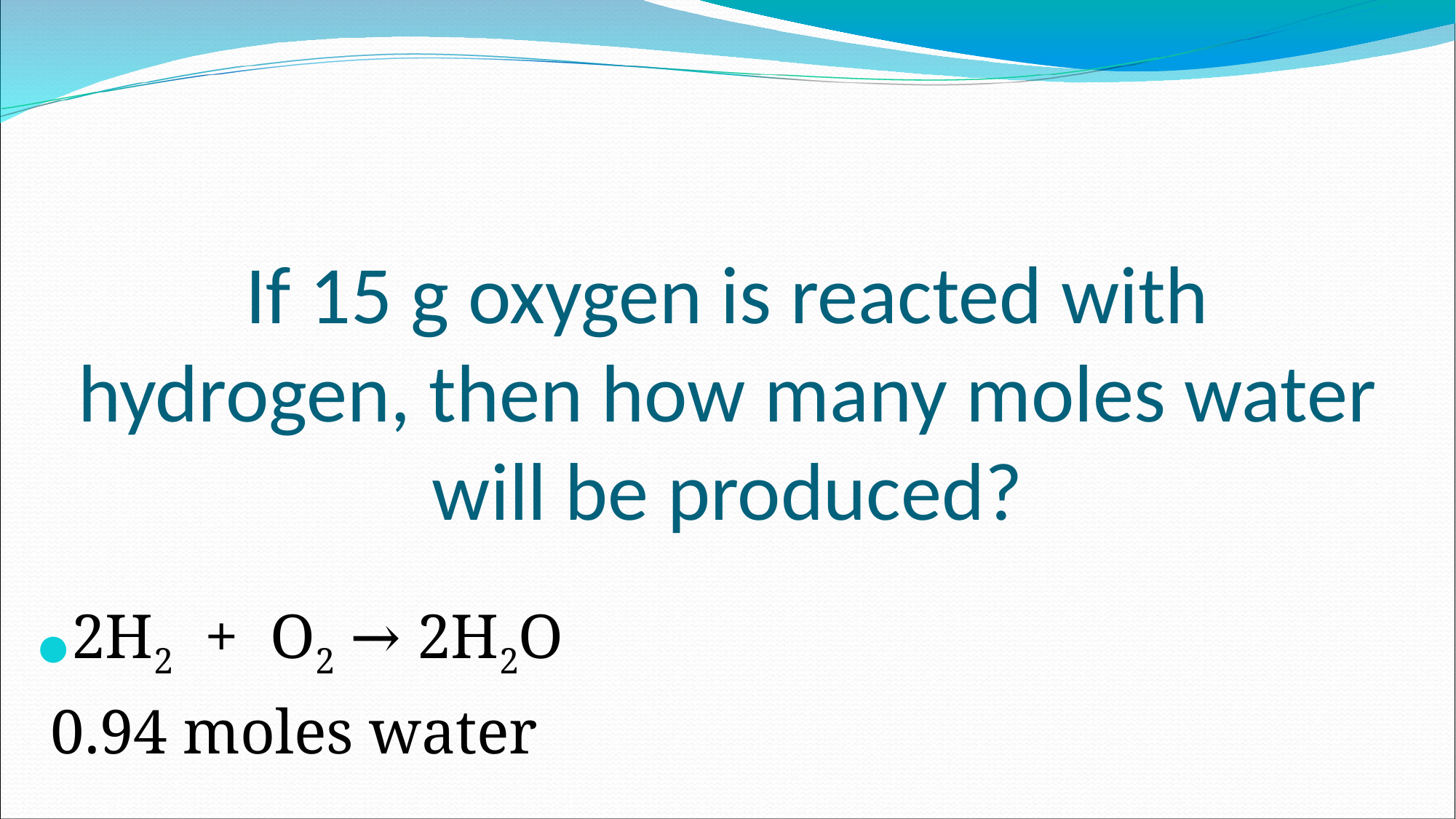

# If 15 g oxygen is reacted with hydrogen, then how many moles water will be produced?
2H2  +  O2 → 2H2O
 0.94 moles water